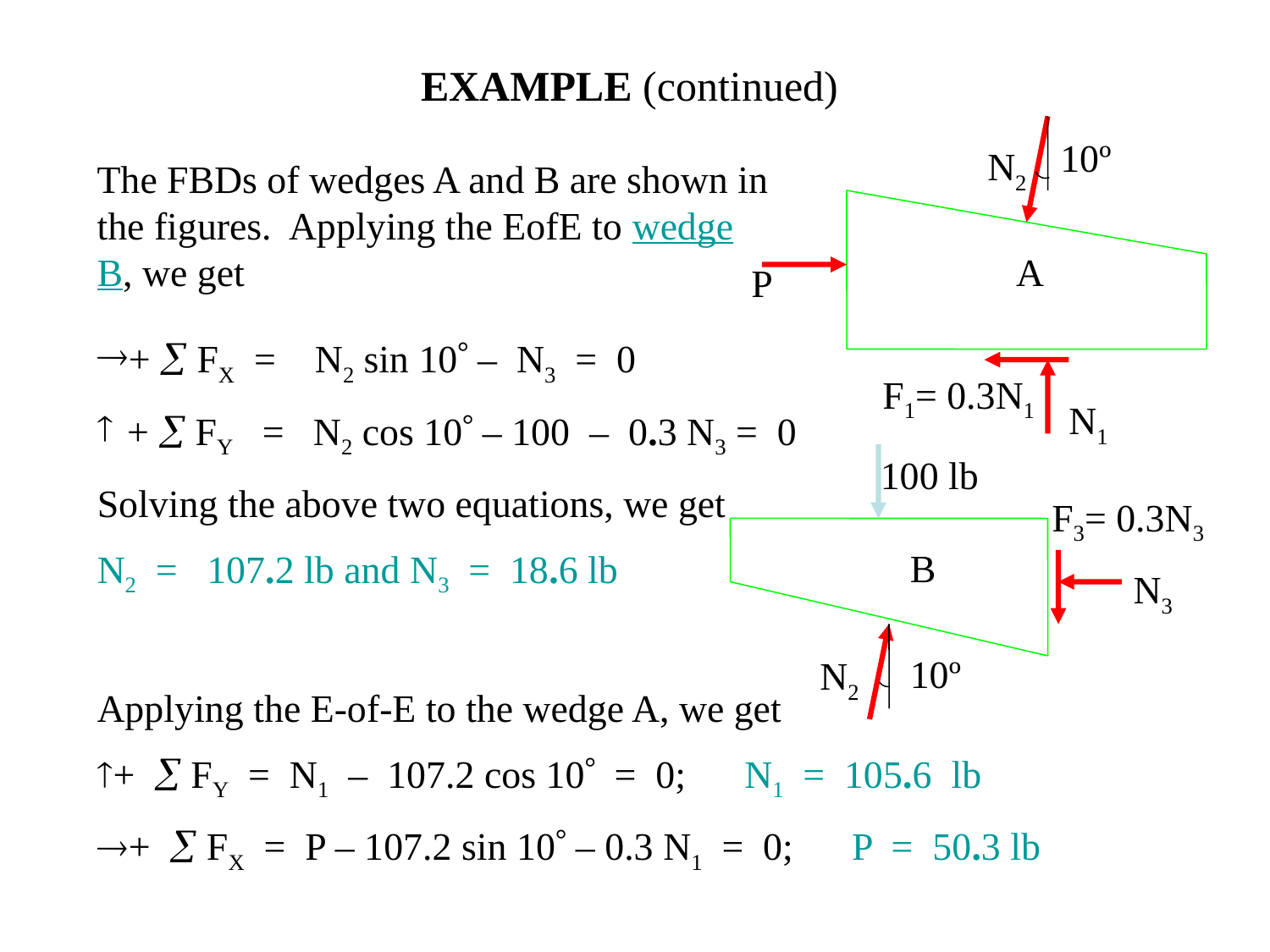

EXAMPLE (continued)

10º
N2
The FBDs of wedges A and B are shown in the figures.  Applying the EofE to wedge B, we get

A
P

+ ∑ FX  =    N2 sin 10° –  N3  =  0
+ ∑ FY   =   N2 cos 10° – 100  –  0.3 N3 =  0
Solving the above two equations, we get
N2  =   107.2 lb and N3  =  18.6 lb

F1= 0.3N1
N1
100 lb

F3= 0.3N3
N3

B

10º
N2

Applying the E-of-E to the wedge A, we get
↑+  ∑ FY  =  N1  –  107.2 cos 10°  =  0;      N1  =  105.6  lb
→+  ∑ FX  =  P – 107.2 sin 10° – 0.3 N1  =  0;      P  =  50.3 lb